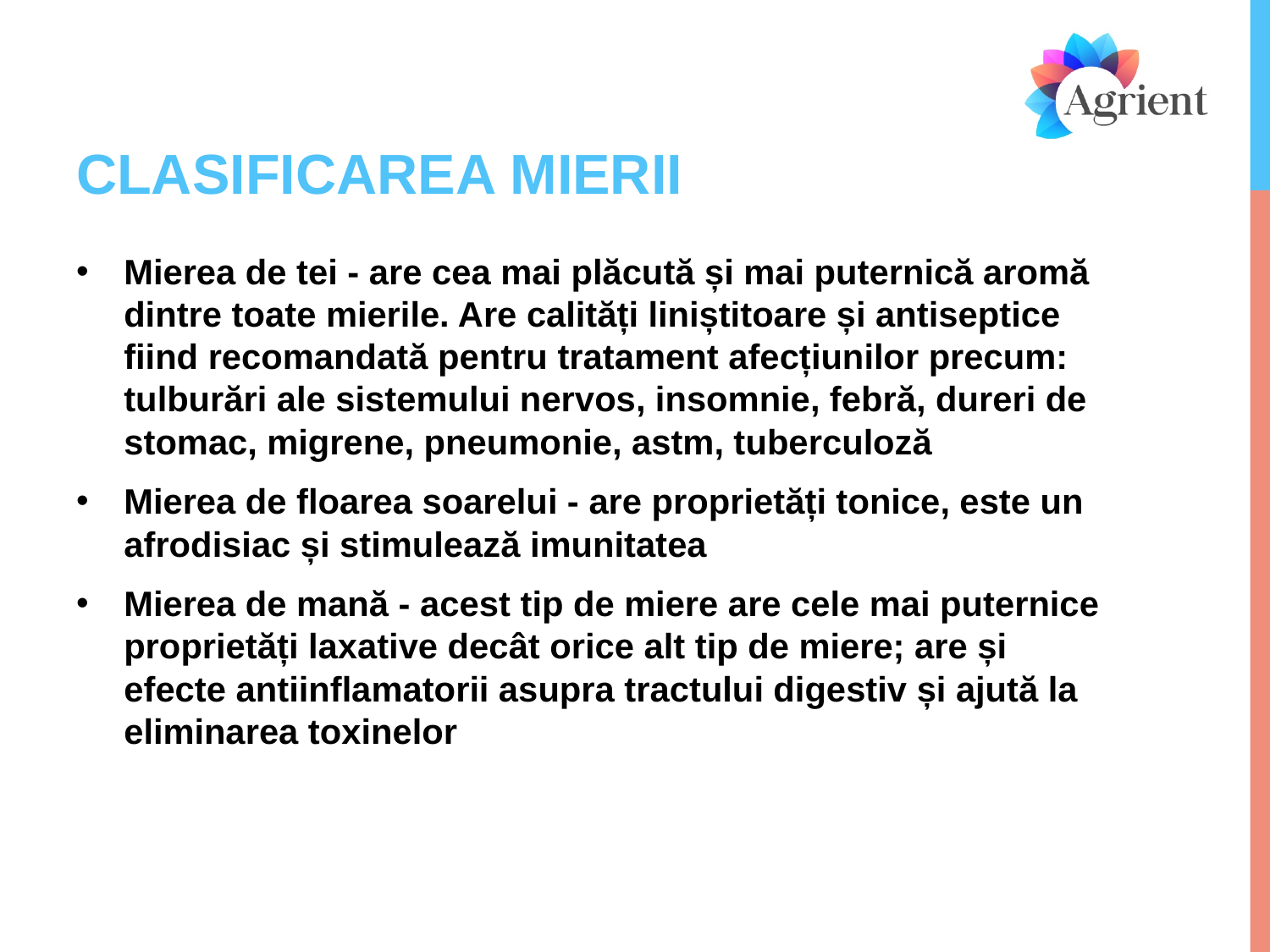

# CLASIFICAREA MIERII
Mierea de tei - are cea mai plăcută și mai puternică aromă dintre toate mierile. Are calități liniștitoare și antiseptice fiind recomandată pentru tratament afecțiunilor precum: tulburări ale sistemului nervos, insomnie, febră, dureri de stomac, migrene, pneumonie, astm, tuberculoză
Mierea de floarea soarelui - are proprietăți tonice, este un afrodisiac și stimulează imunitatea
Mierea de mană - acest tip de miere are cele mai puternice proprietăți laxative decât orice alt tip de miere; are și efecte antiinflamatorii asupra tractului digestiv și ajută la eliminarea toxinelor